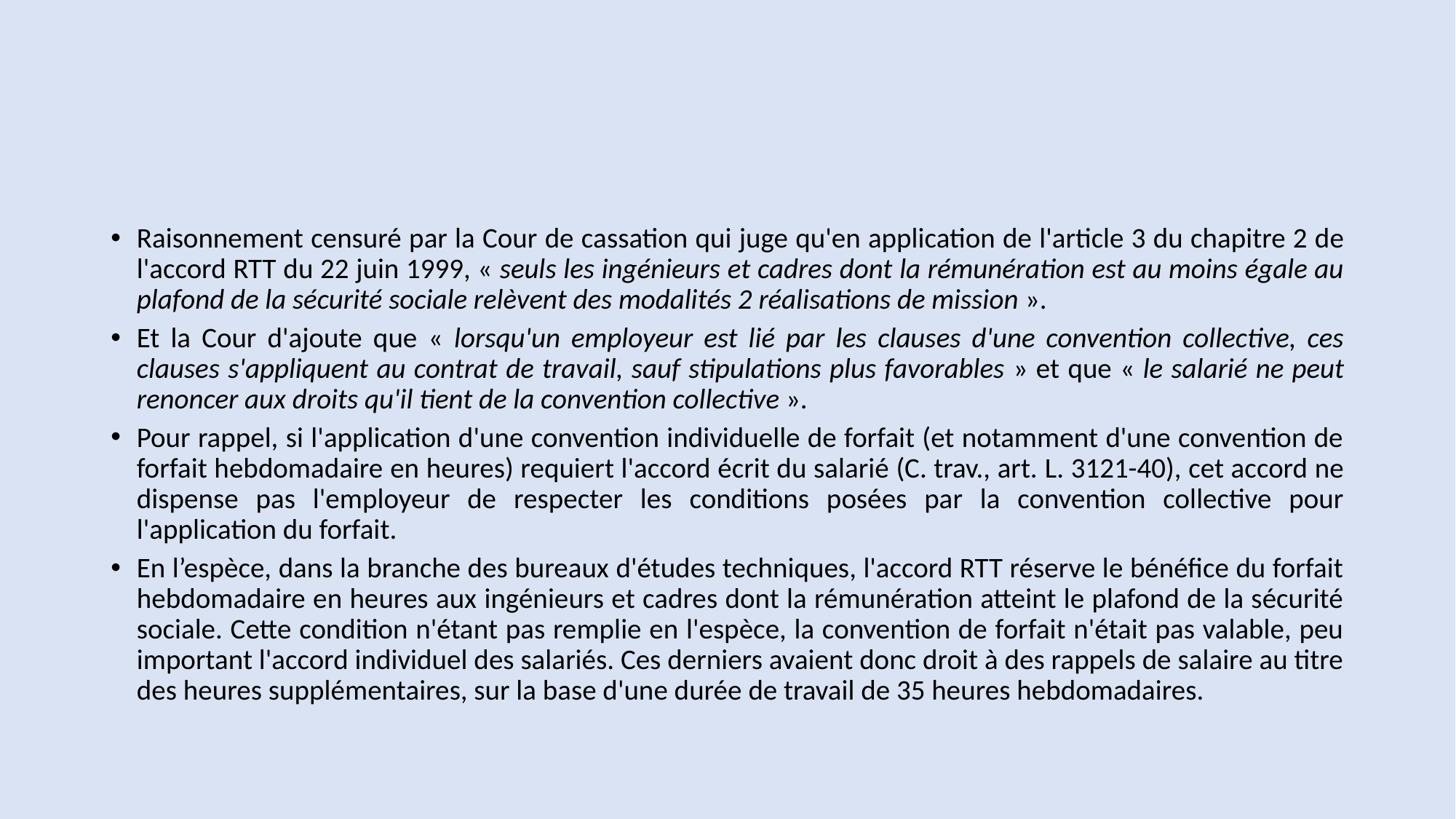

#
Raisonnement censuré par la Cour de cassation qui juge qu'en application de l'article 3 du chapitre 2 de l'accord RTT du 22 juin 1999, « seuls les ingénieurs et cadres dont la rémunération est au moins égale au plafond de la sécurité sociale relèvent des modalités 2 réalisations de mission ».
Et la Cour d'ajoute que « lorsqu'un employeur est lié par les clauses d'une convention collective, ces clauses s'appliquent au contrat de travail, sauf stipulations plus favorables » et que « le salarié ne peut renoncer aux droits qu'il tient de la convention collective ».
Pour rappel, si l'application d'une convention individuelle de forfait (et notamment d'une convention de forfait hebdomadaire en heures) requiert l'accord écrit du salarié (C. trav., art. L. 3121-40), cet accord ne dispense pas l'employeur de respecter les conditions posées par la convention collective pour l'application du forfait.
En l’espèce, dans la branche des bureaux d'études techniques, l'accord RTT réserve le bénéfice du forfait hebdomadaire en heures aux ingénieurs et cadres dont la rémunération atteint le plafond de la sécurité sociale. Cette condition n'étant pas remplie en l'espèce, la convention de forfait n'était pas valable, peu important l'accord individuel des salariés. Ces derniers avaient donc droit à des rappels de salaire au titre des heures supplémentaires, sur la base d'une durée de travail de 35 heures hebdomadaires.